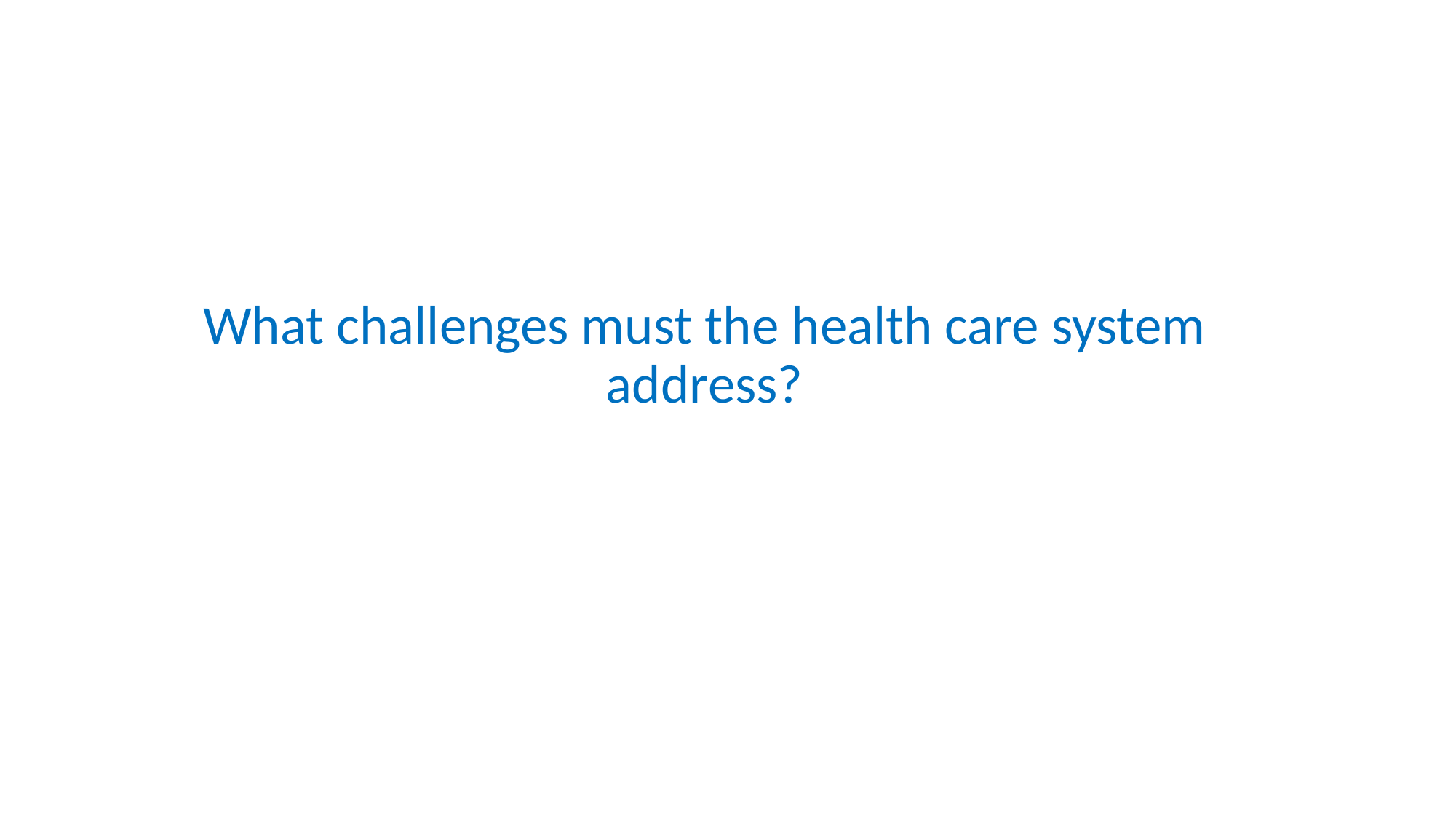

# What challenges must the health care system address?